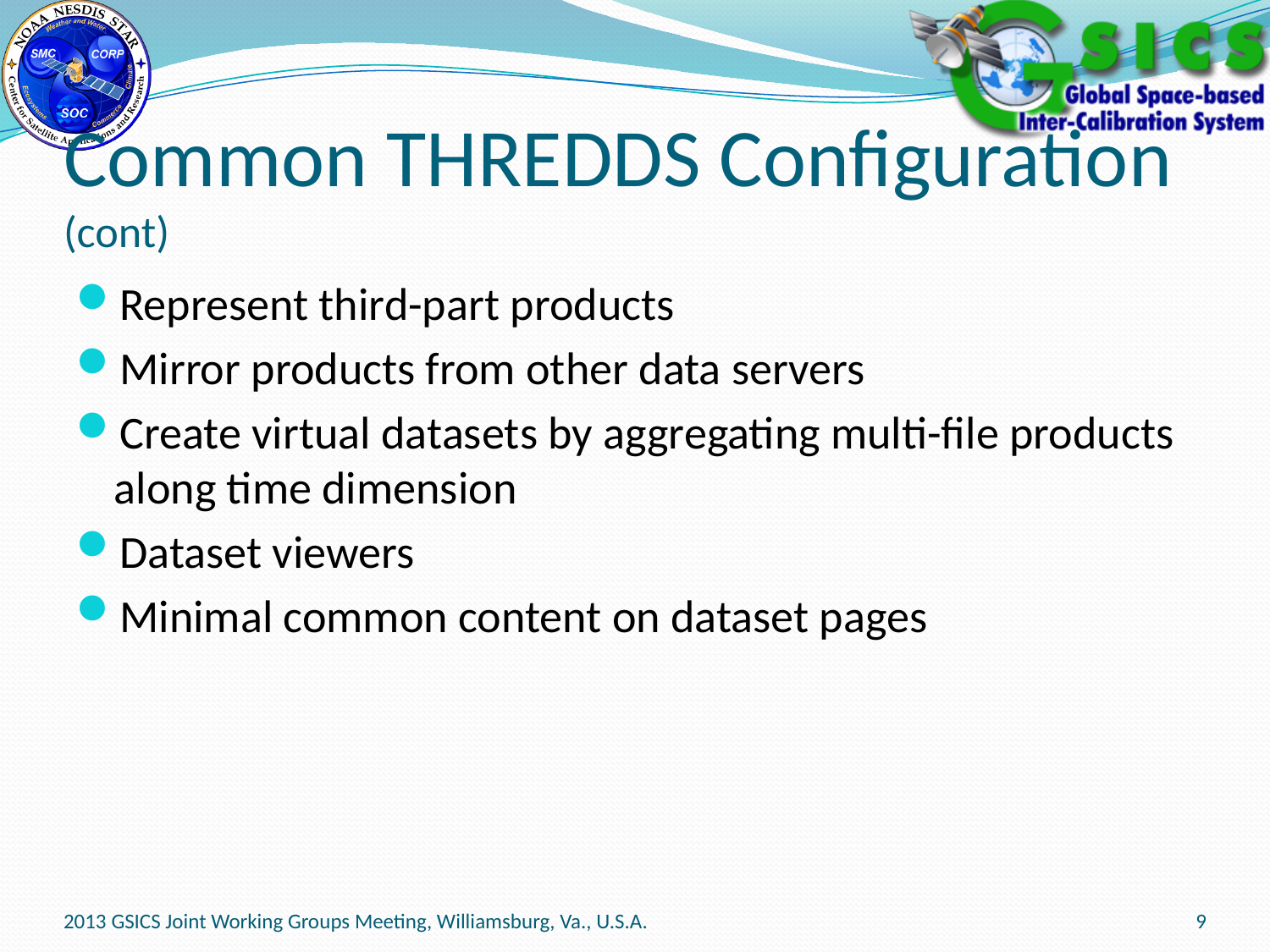

# Common THREDDS Configuration (cont)
Represent third-part products
Mirror products from other data servers
Create virtual datasets by aggregating multi-file products along time dimension
Dataset viewers
Minimal common content on dataset pages
2013 GSICS Joint Working Groups Meeting, Williamsburg, Va., U.S.A.
9